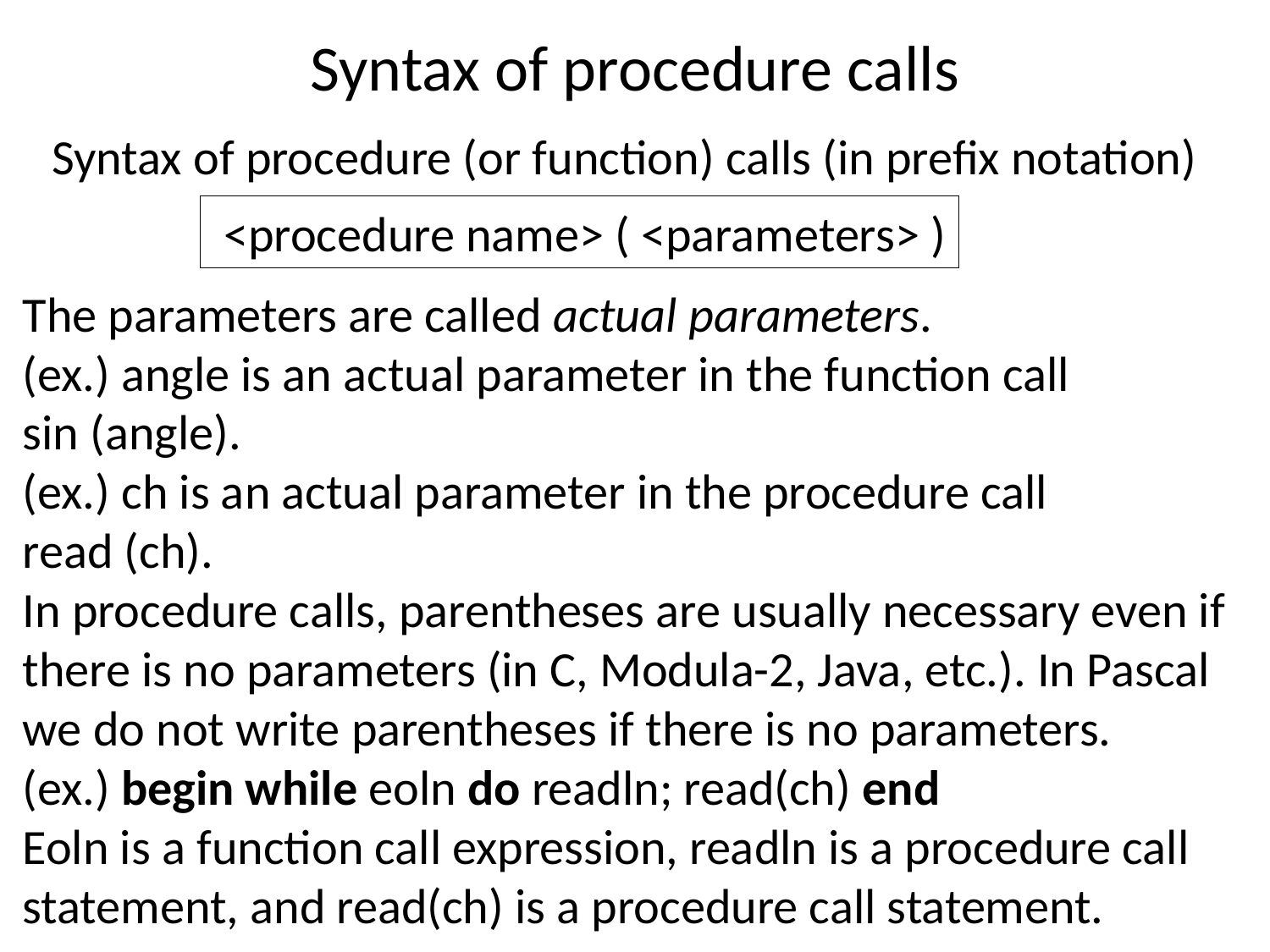

# Syntax of procedure calls
Syntax of procedure (or function) calls (in prefix notation)
 <procedure name> ( <parameters> )
The parameters are called actual parameters.
(ex.) angle is an actual parameter in the function call
sin (angle).
(ex.) ch is an actual parameter in the procedure call
read (ch).
In procedure calls, parentheses are usually necessary even if there is no parameters (in C, Modula-2, Java, etc.). In Pascal we do not write parentheses if there is no parameters.
(ex.) begin while eoln do readln; read(ch) end
Eoln is a function call expression, readln is a procedure call statement, and read(ch) is a procedure call statement.